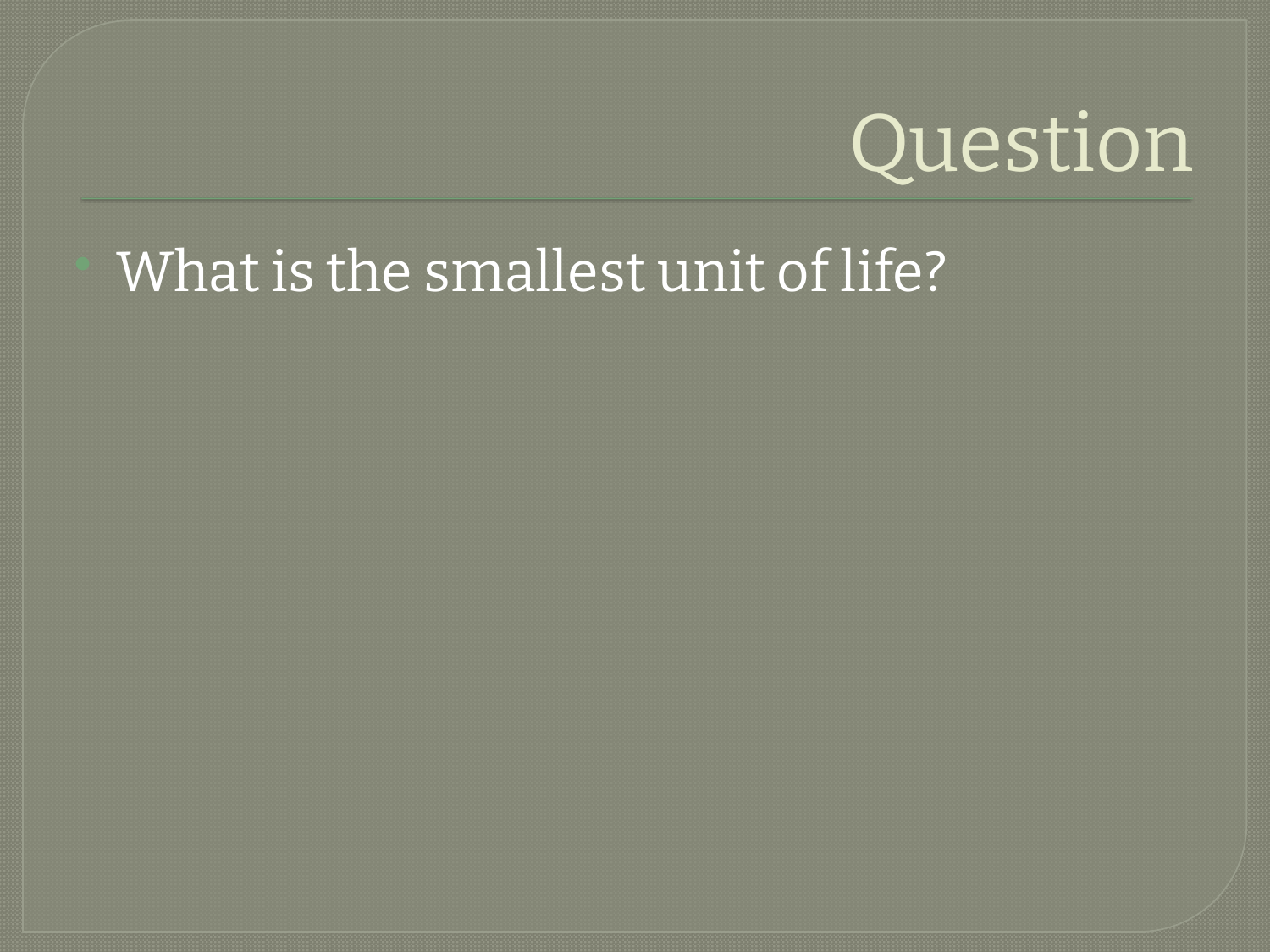

# Question
What is the smallest unit of life?